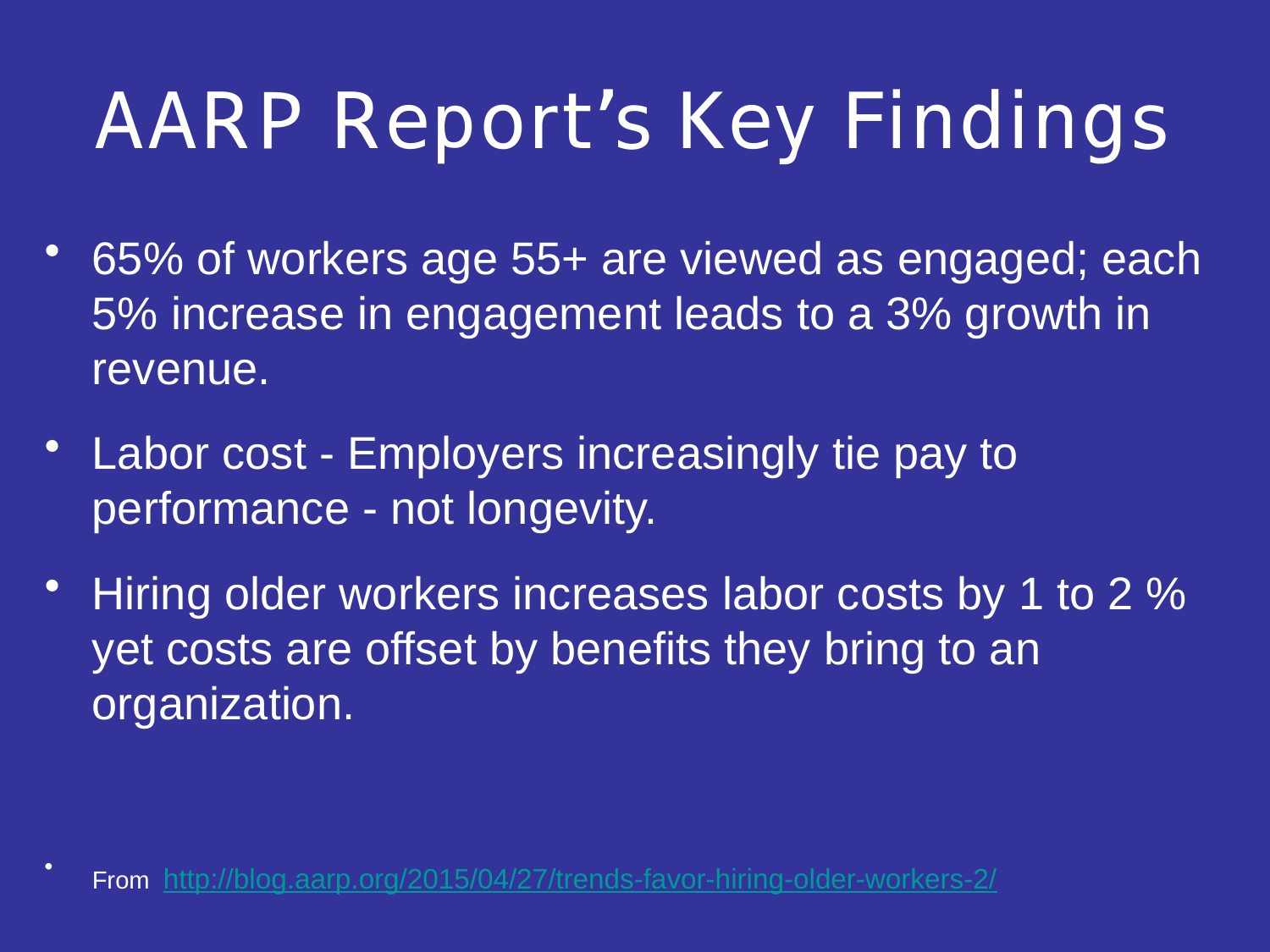

# AARP Report’s Key Findings
65% of workers age 55+ are viewed as engaged; each 5% increase in engagement leads to a 3% growth in revenue.
Labor cost - Employers increasingly tie pay to performance - not longevity.
Hiring older workers increases labor costs by 1 to 2 % yet costs are offset by benefits they bring to an organization.

From http://blog.aarp.org/2015/04/27/trends-favor-hiring-older-workers-2/